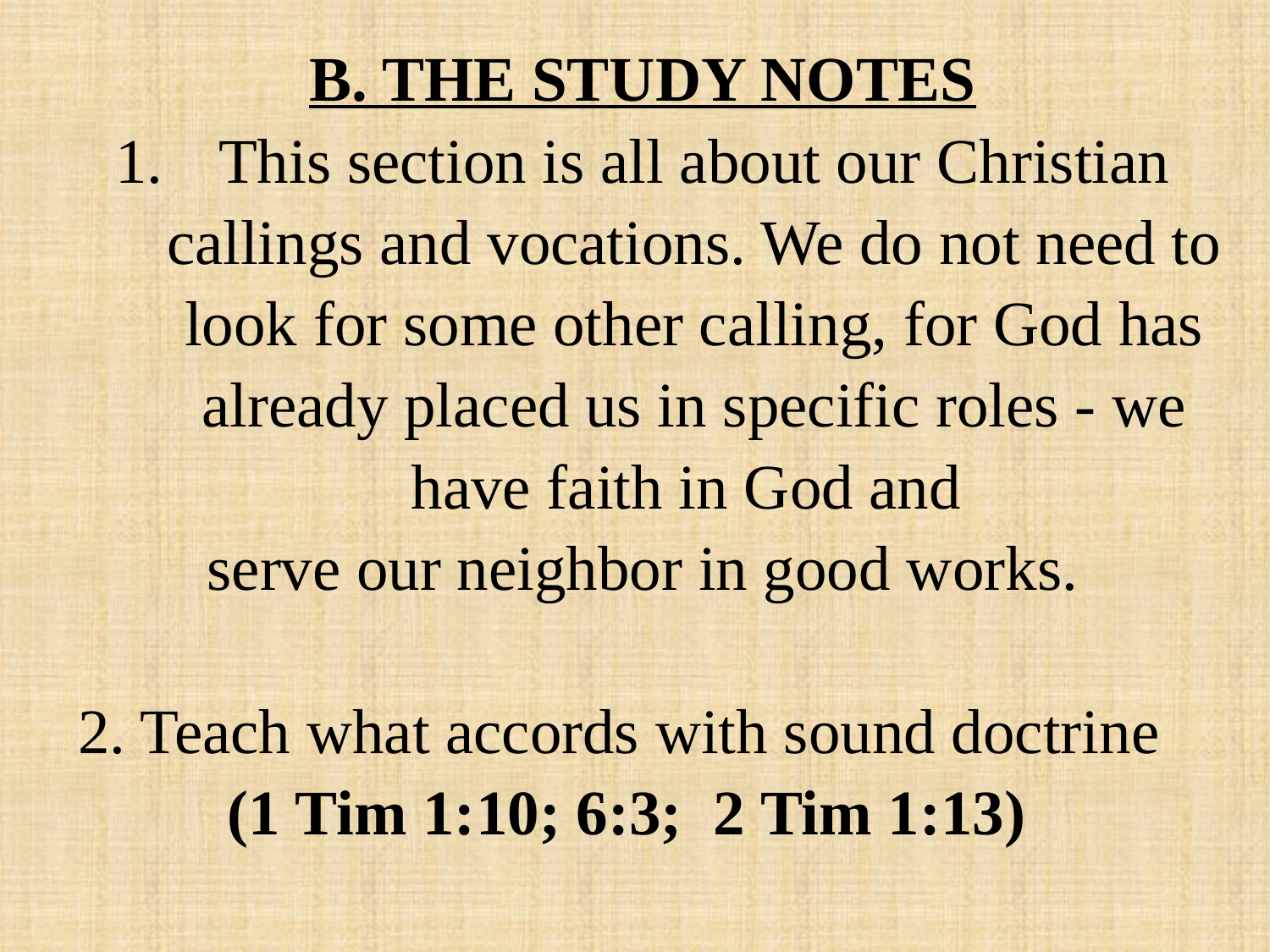

B. THE STUDY NOTES
This section is all about our Christian callings and vocations. We do not need to look for some other calling, for God has already placed us in specific roles - we have faith in God and
serve our neighbor in good works.

2. Teach what accords with sound doctrine    (1 Tim 1:10; 6:3;  2 Tim 1:13)